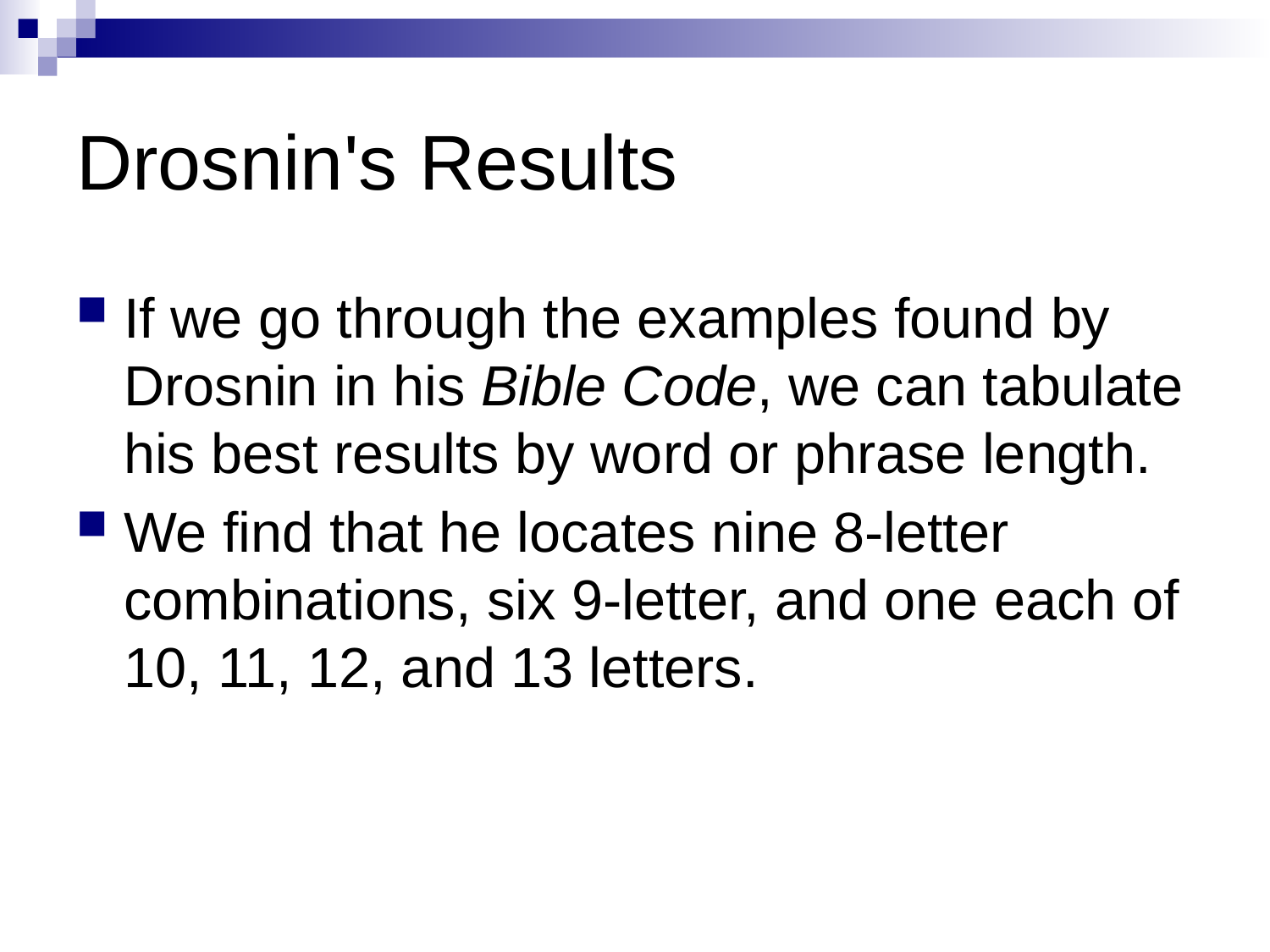

# Drosnin's Results
If we go through the examples found by Drosnin in his Bible Code, we can tabulate his best results by word or phrase length.
We find that he locates nine 8-letter combinations, six 9-letter, and one each of 10, 11, 12, and 13 letters.